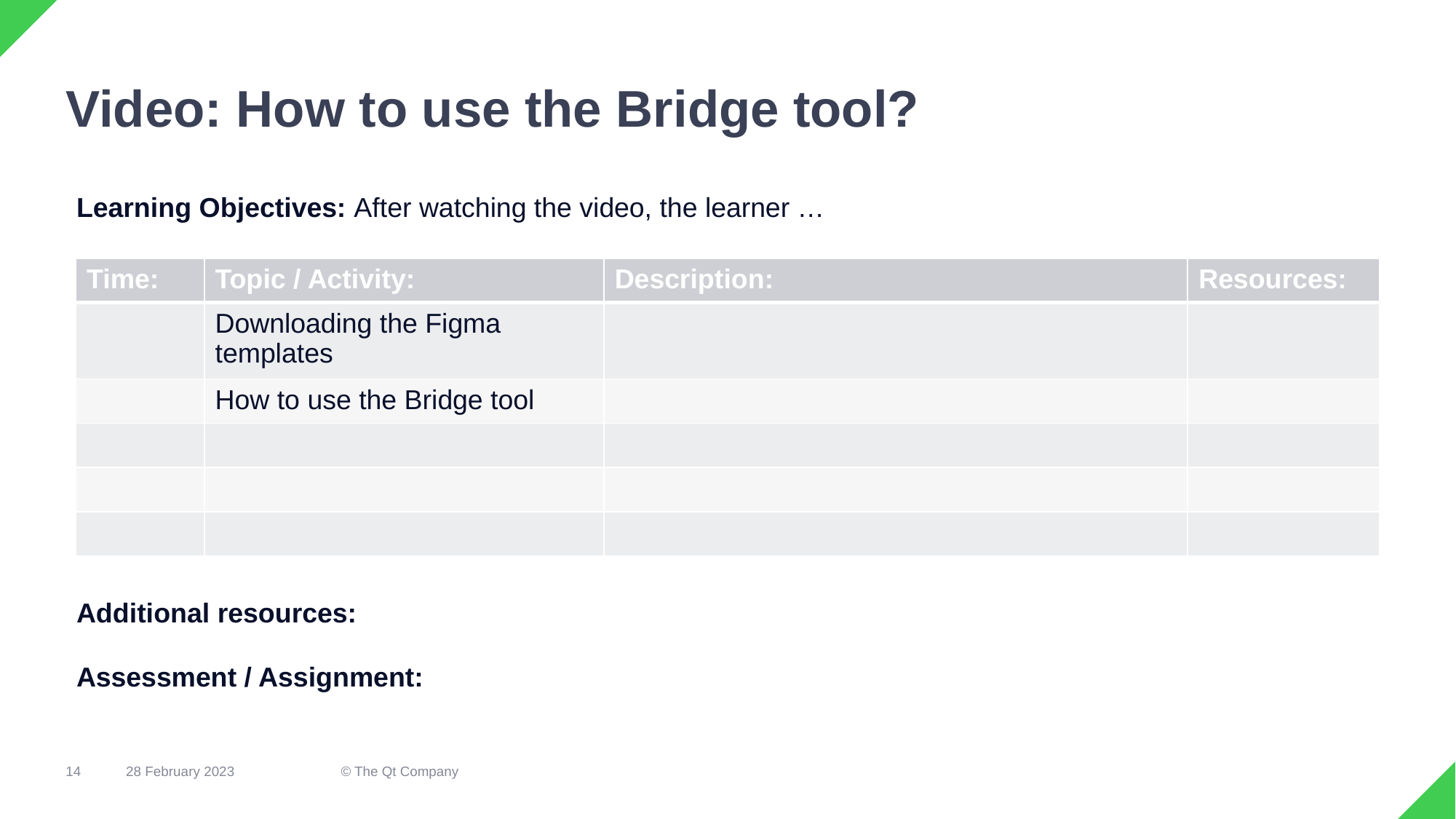

# Video: How to use the Bridge tool?
Learning Objectives: After watching the video, the learner …
| Time: | Topic / Activity: | Description: | Resources: |
| --- | --- | --- | --- |
|  | Downloading the Figma templates |  |  |
|  | How to use the Bridge tool |  |  |
|  |  |  |  |
|  |  |  |  |
|  |  |  |  |
Additional resources:
Assessment / Assignment:
14
28 February 2023
© The Qt Company